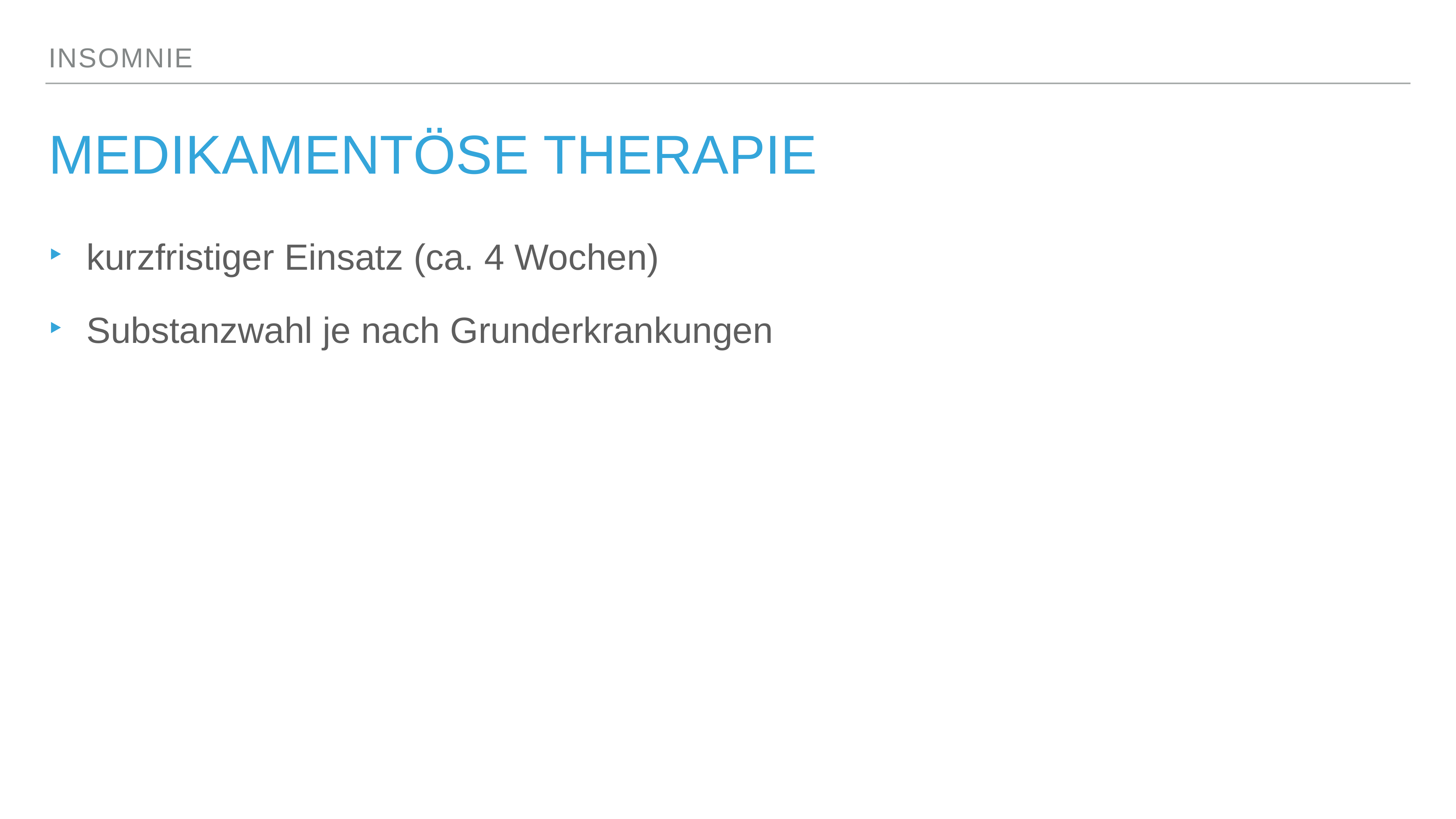

insomnie
# medikamentöse Therapie
kurzfristiger Einsatz (ca. 4 Wochen)
Substanzwahl je nach Grunderkrankungen